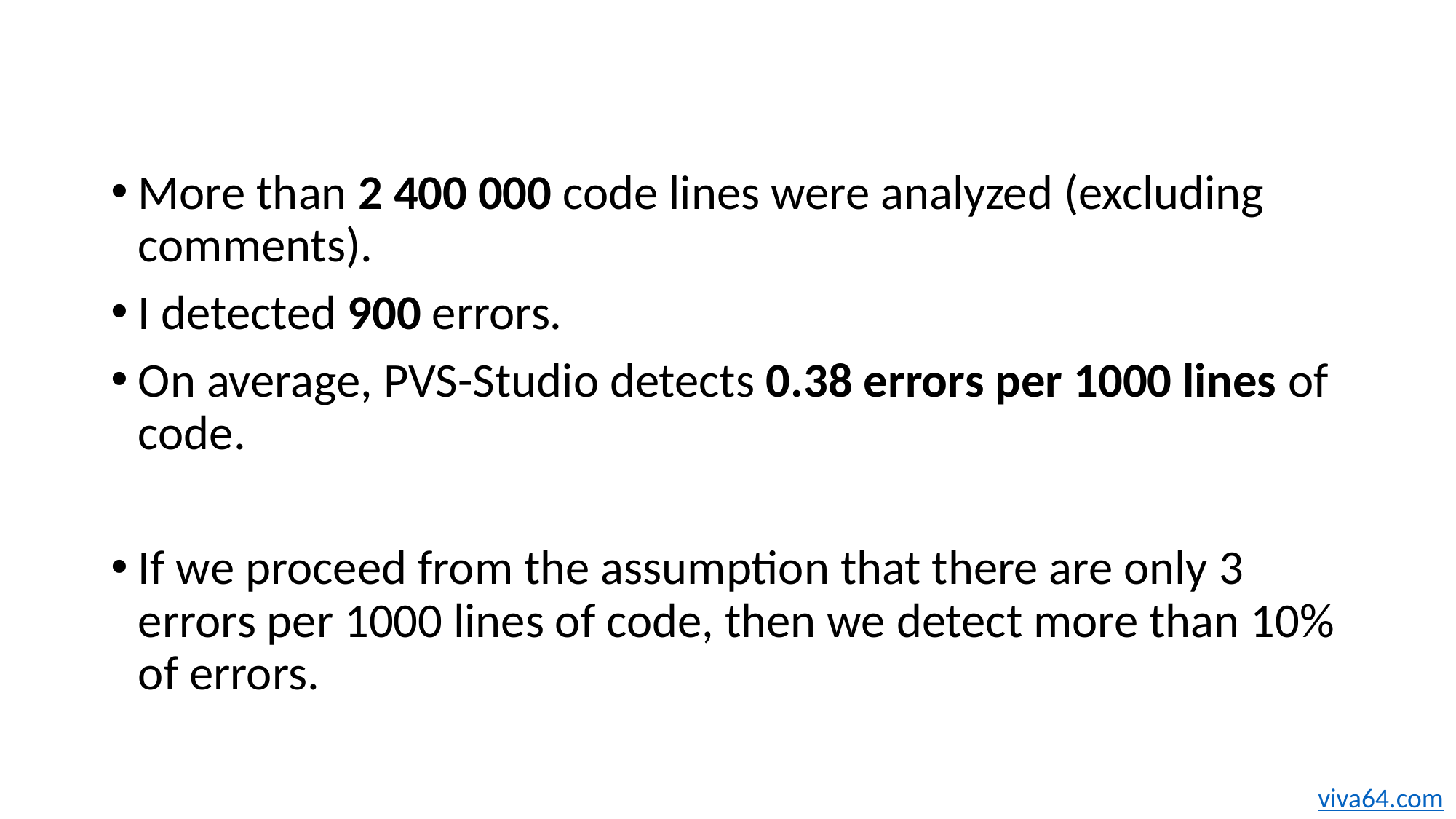

More than 2 400 000 code lines were analyzed (excluding comments).
I detected 900 errors.
On average, PVS-Studio detects 0.38 errors per 1000 lines of code.

If we proceed from the assumption that there are only 3 errors per 1000 lines of code, then we detect more than 10% of errors.

viva64.com